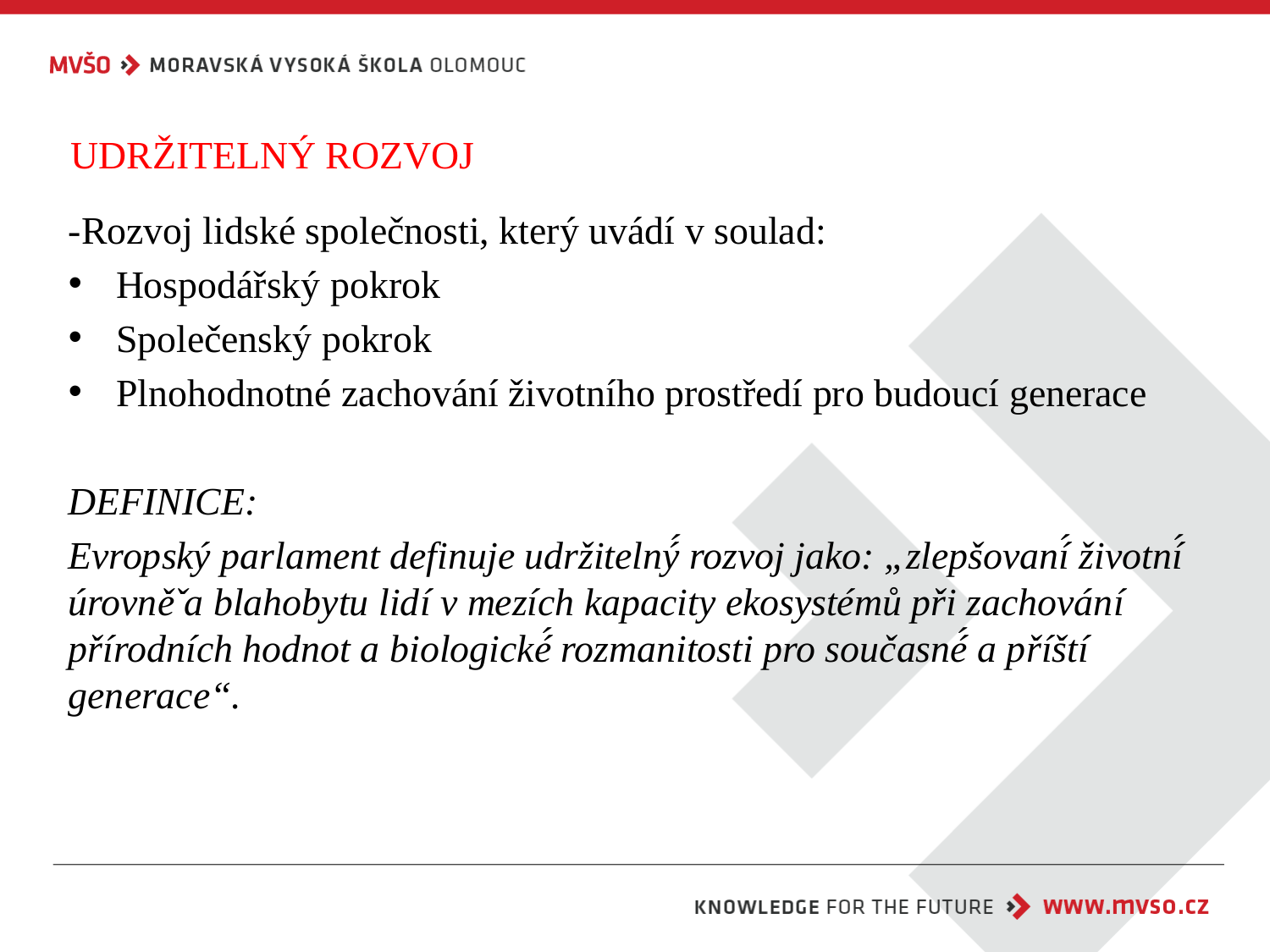

UDRŽITELNÝ ROZVOJ
-Rozvoj lidské společnosti, který uvádí v soulad:
Hospodářský pokrok
Společenský pokrok
Plnohodnotné zachování životního prostředí pro budoucí generace

DEFINICE:
Evropský parlament definuje udržitelný́ rozvoj jako: „zlepšovaní́ životní́ úrovně̌ a blahobytu lidí v mezích kapacity ekosystémů při zachování přírodních hodnot a biologické́ rozmanitosti pro současné́ a příští generace“.